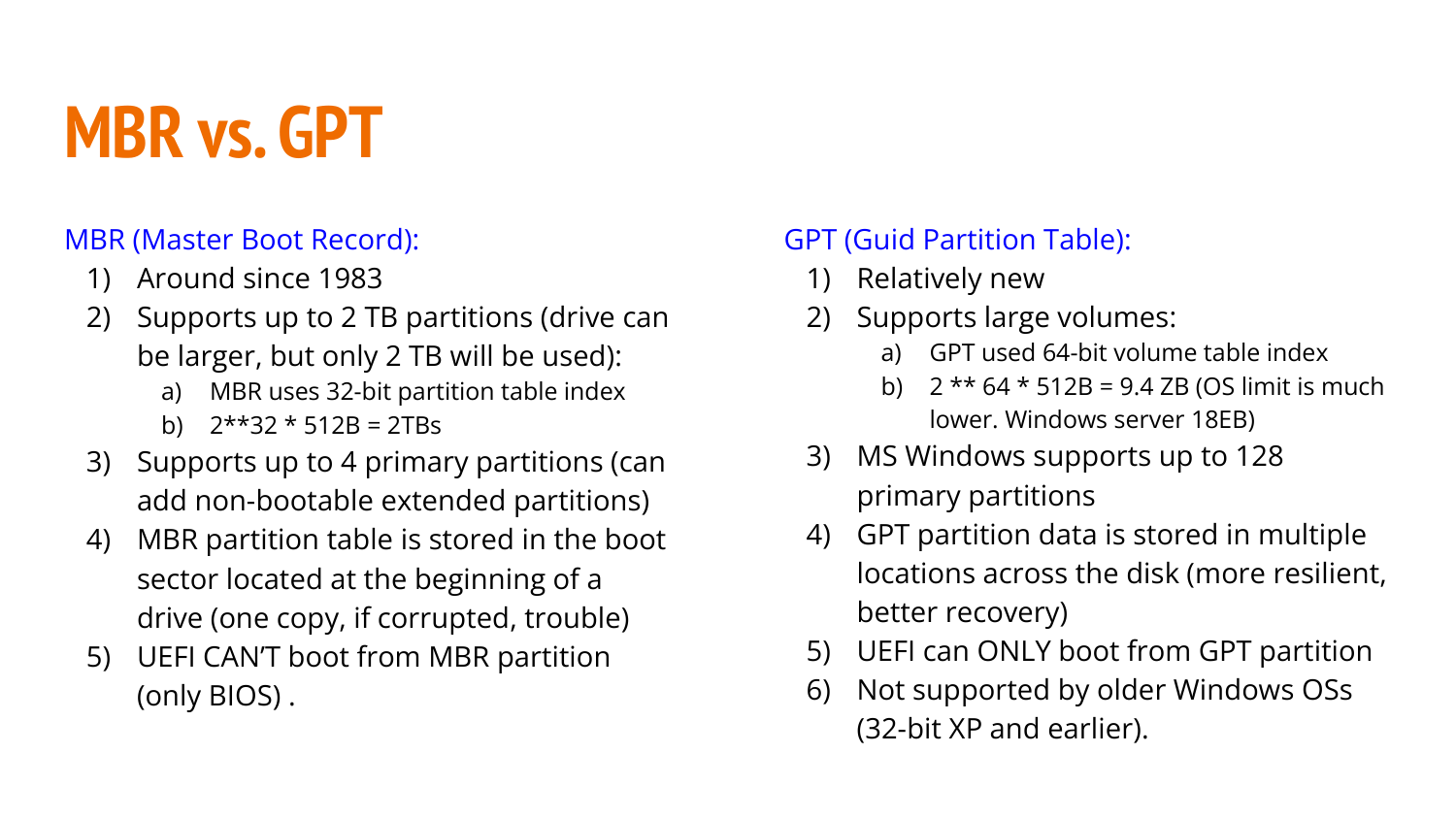

# MBR vs. GPT
MBR (Master Boot Record):
Around since 1983
Supports up to 2 TB partitions (drive can be larger, but only 2 TB will be used):
MBR uses 32-bit partition table index
2**32 * 512B = 2TBs
Supports up to 4 primary partitions (can add non-bootable extended partitions)
MBR partition table is stored in the boot sector located at the beginning of a drive (one copy, if corrupted, trouble)
UEFI CAN’T boot from MBR partition (only BIOS) .
GPT (Guid Partition Table):
Relatively new
Supports large volumes:
GPT used 64-bit volume table index
2 ** 64 * 512B = 9.4 ZB (OS limit is much lower. Windows server 18EB)
MS Windows supports up to 128 primary partitions
GPT partition data is stored in multiple locations across the disk (more resilient, better recovery)
UEFI can ONLY boot from GPT partition
Not supported by older Windows OSs (32-bit XP and earlier).